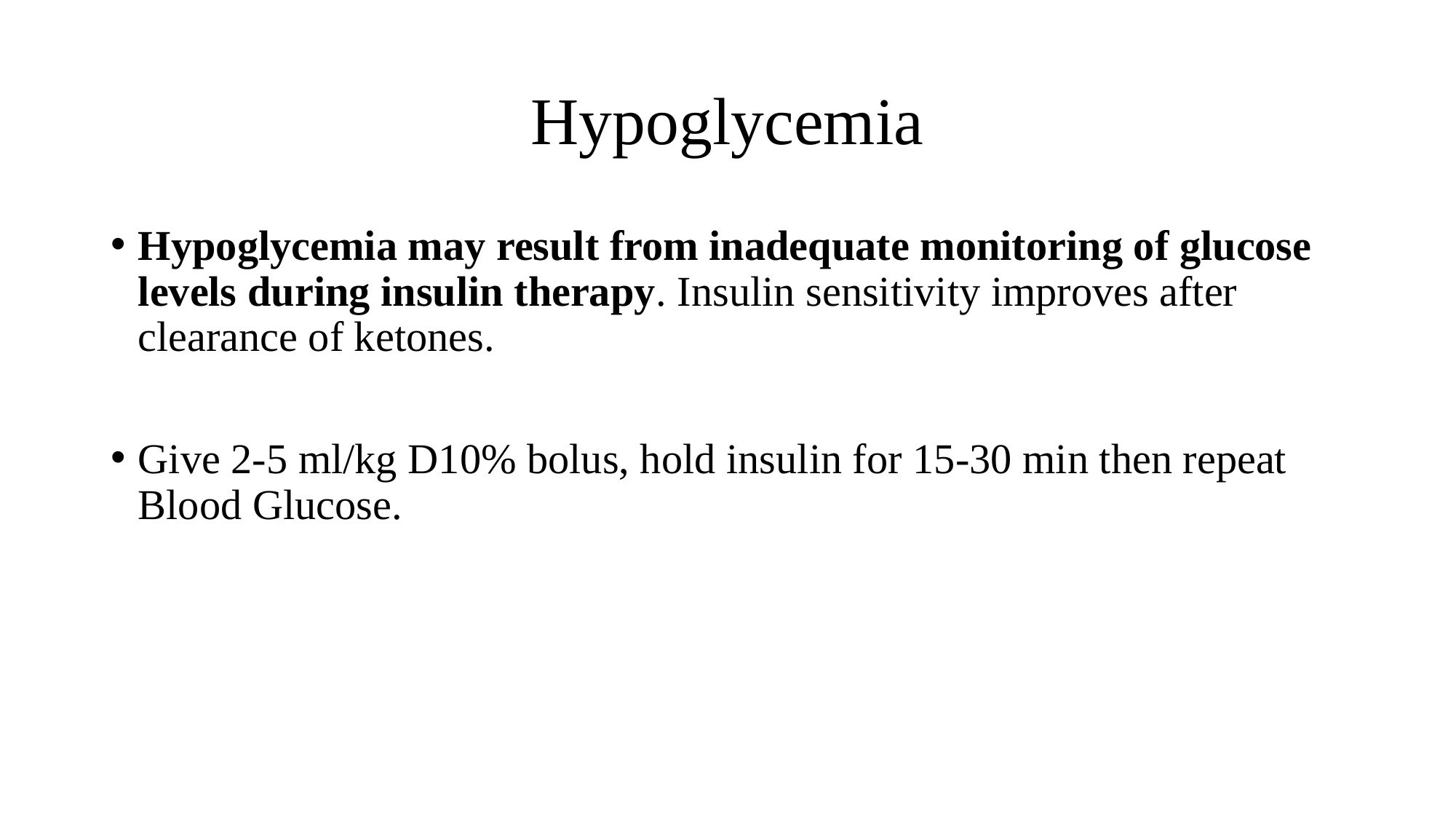

# Hypoglycemia
Hypoglycemia may result from inadequate monitoring of glucose levels during insulin therapy. Insulin sensitivity improves after clearance of ketones.

Give 2-5 ml/kg D10% bolus, hold insulin for 15-30 min then repeat Blood Glucose.